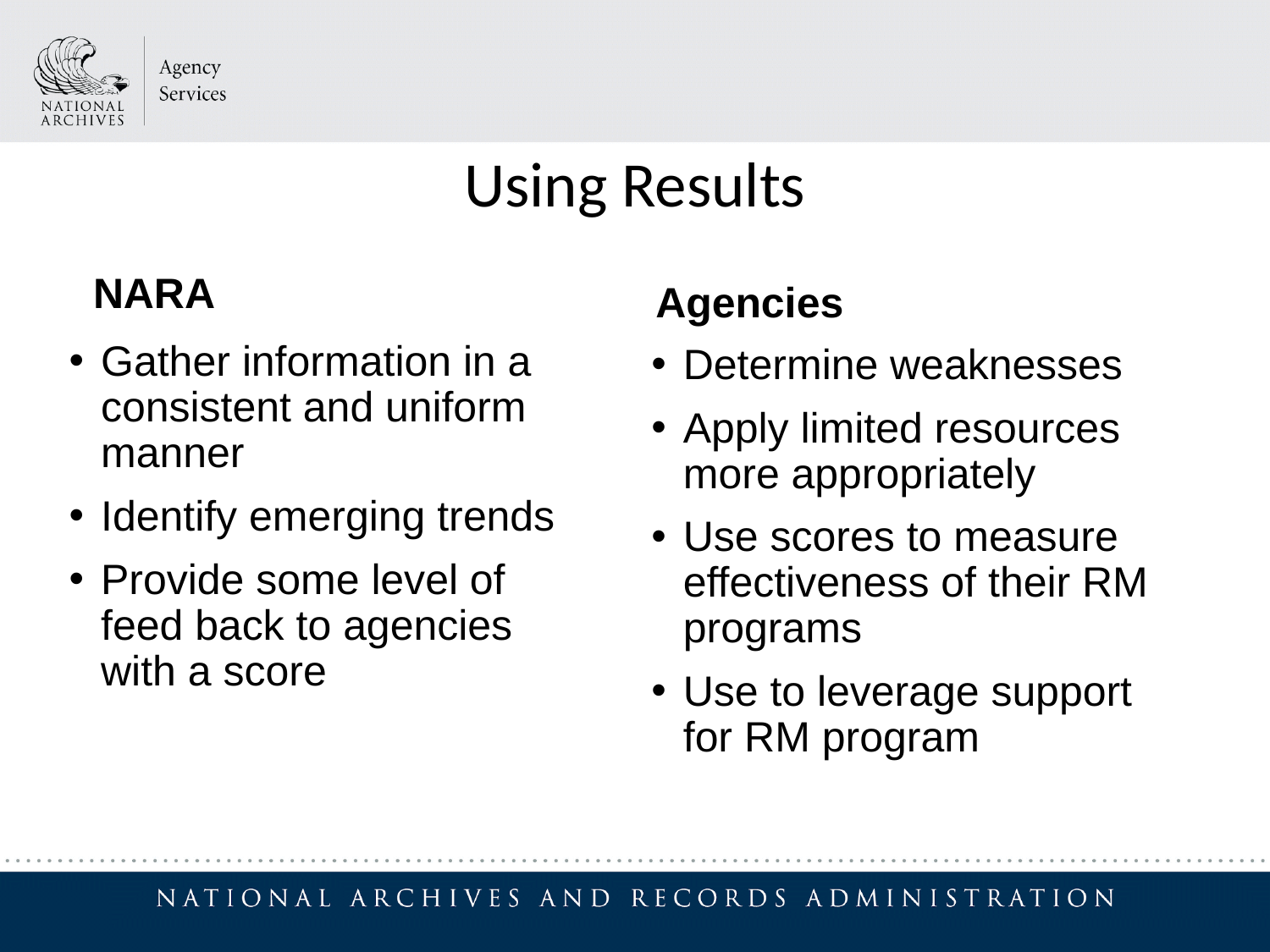

Using Results
NARA
Agencies
Gather information in a consistent and uniform manner
Identify emerging trends
Provide some level of feed back to agencies with a score

Determine weaknesses
Apply limited resources more appropriately
Use scores to measure effectiveness of their RM programs
Use to leverage support for RM program